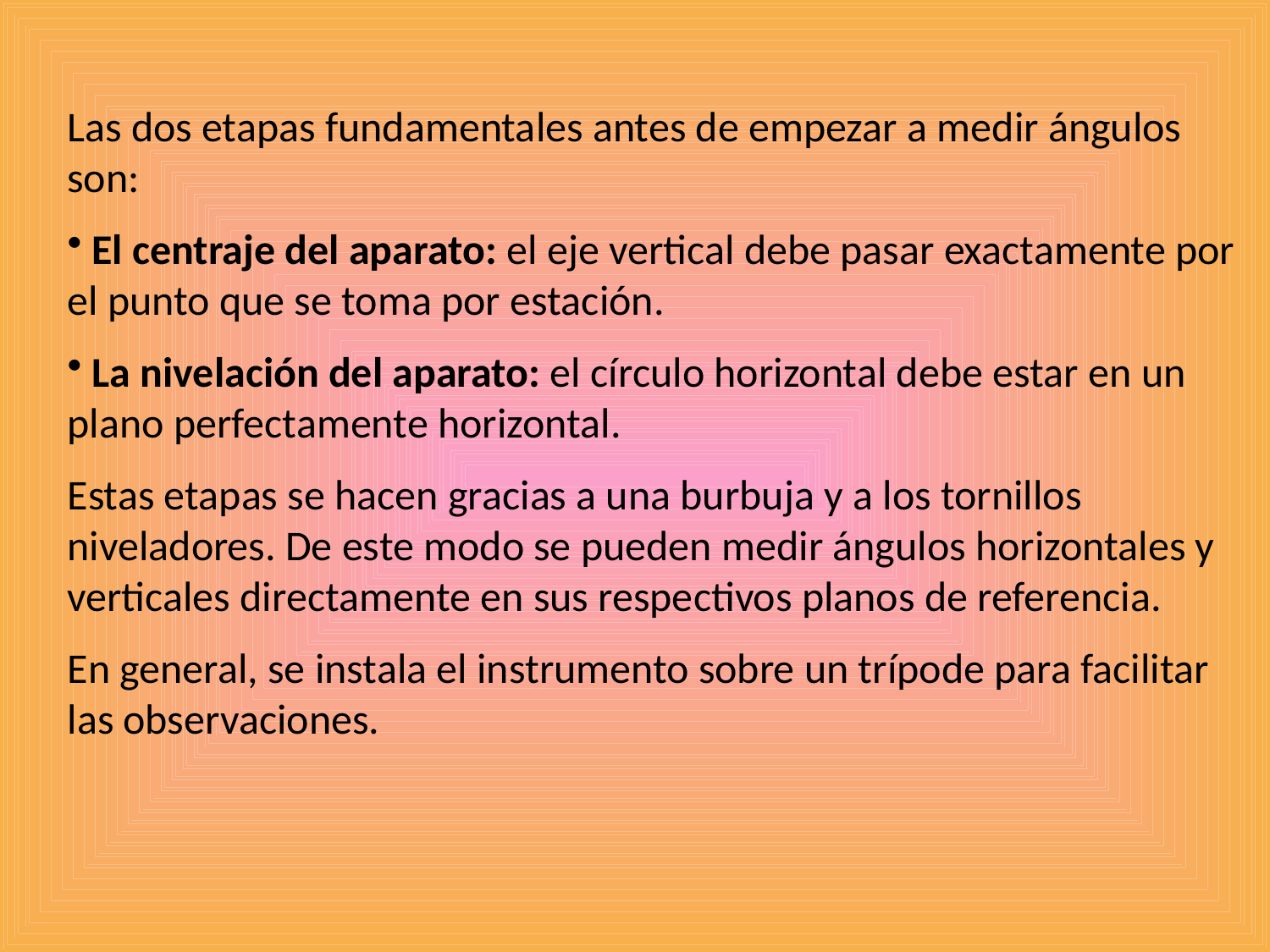

Las dos etapas fundamentales antes de empezar a medir ángulos son:
 El centraje del aparato: el eje vertical debe pasar exactamente por el punto que se toma por estación.
 La nivelación del aparato: el círculo horizontal debe estar en un plano perfectamente horizontal.
Estas etapas se hacen gracias a una burbuja y a los tornillos niveladores. De este modo se pueden medir ángulos horizontales y verticales directamente en sus respectivos planos de referencia.
En general, se instala el instrumento sobre un trípode para facilitar las observaciones.